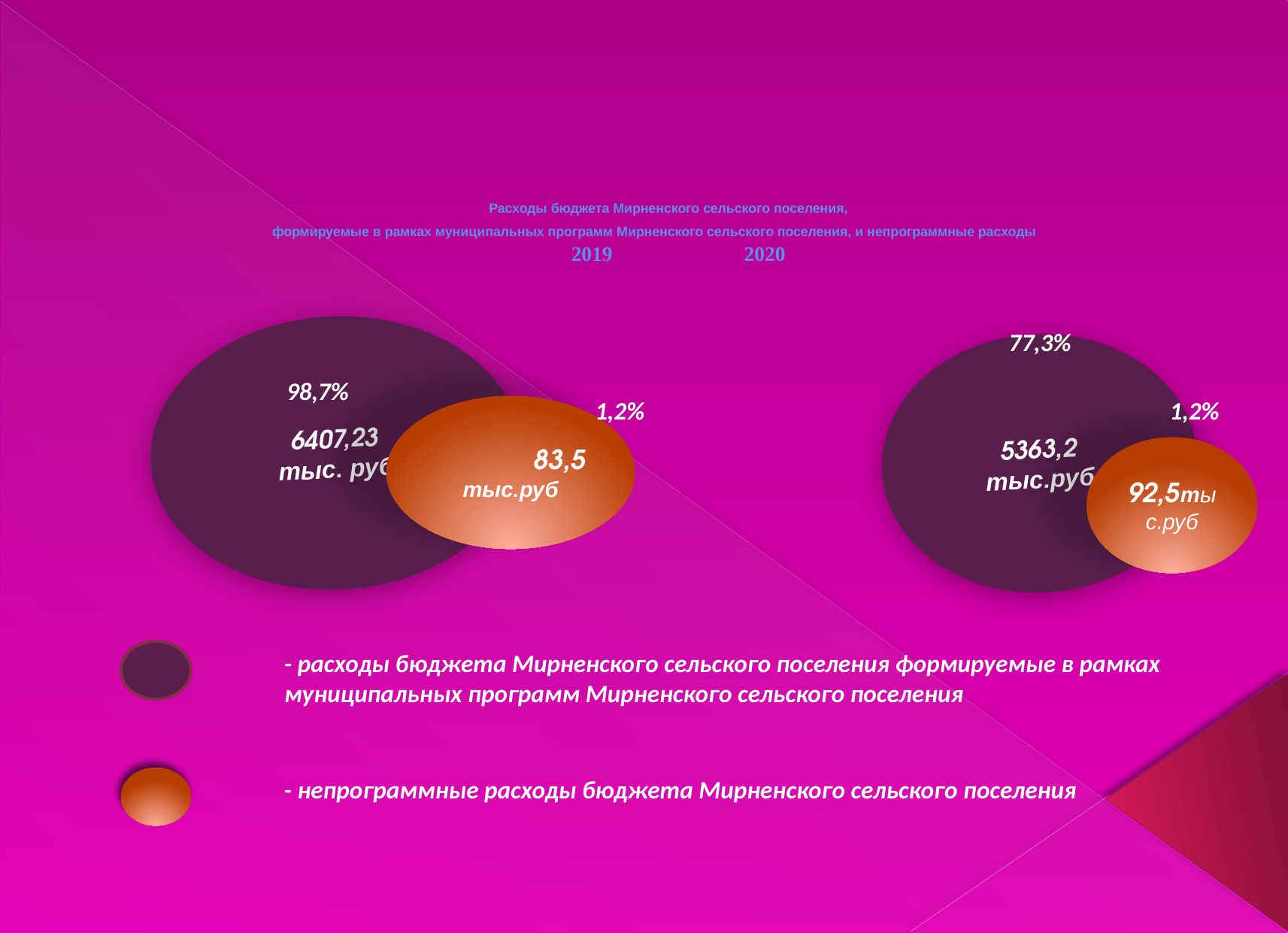

# Расходы бюджета Мирненского сельского поселения, формируемые в рамках муниципальных программ Мирненского сельского поселения, и непрограммные расходы 2019                         2020
6407,23
тыс. руб
77,3%
5363,2
тыс.руб

98,7%
1,2%
1,2%
83,5
тыс.руб
92,5тыс.руб

- расходы бюджета Мирненского сельского поселения формируемые в рамках муниципальных программ Мирненского сельского поселения

- непрограммные расходы бюджета Мирненского сельского поселения